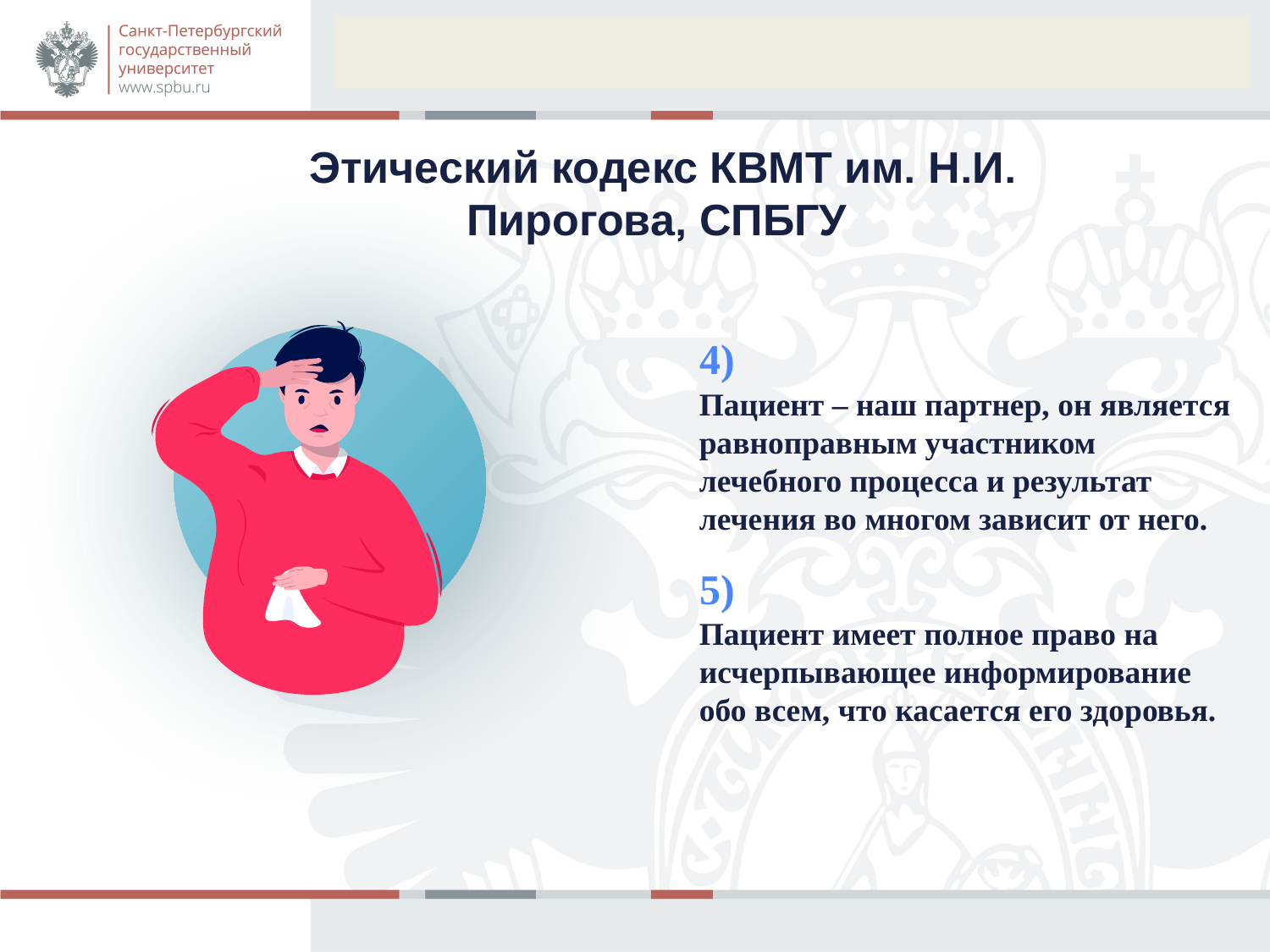

Этический кодекс КВМТ им. Н.И. Пирогова, СПБГУ

4)
Пациент – наш партнер, он является равноправным участником лечебного процесса и результат лечения во многом зависит от него.
5)
Пациент имеет полное право на исчерпывающее информирование обо всем, что касается его здоровья.